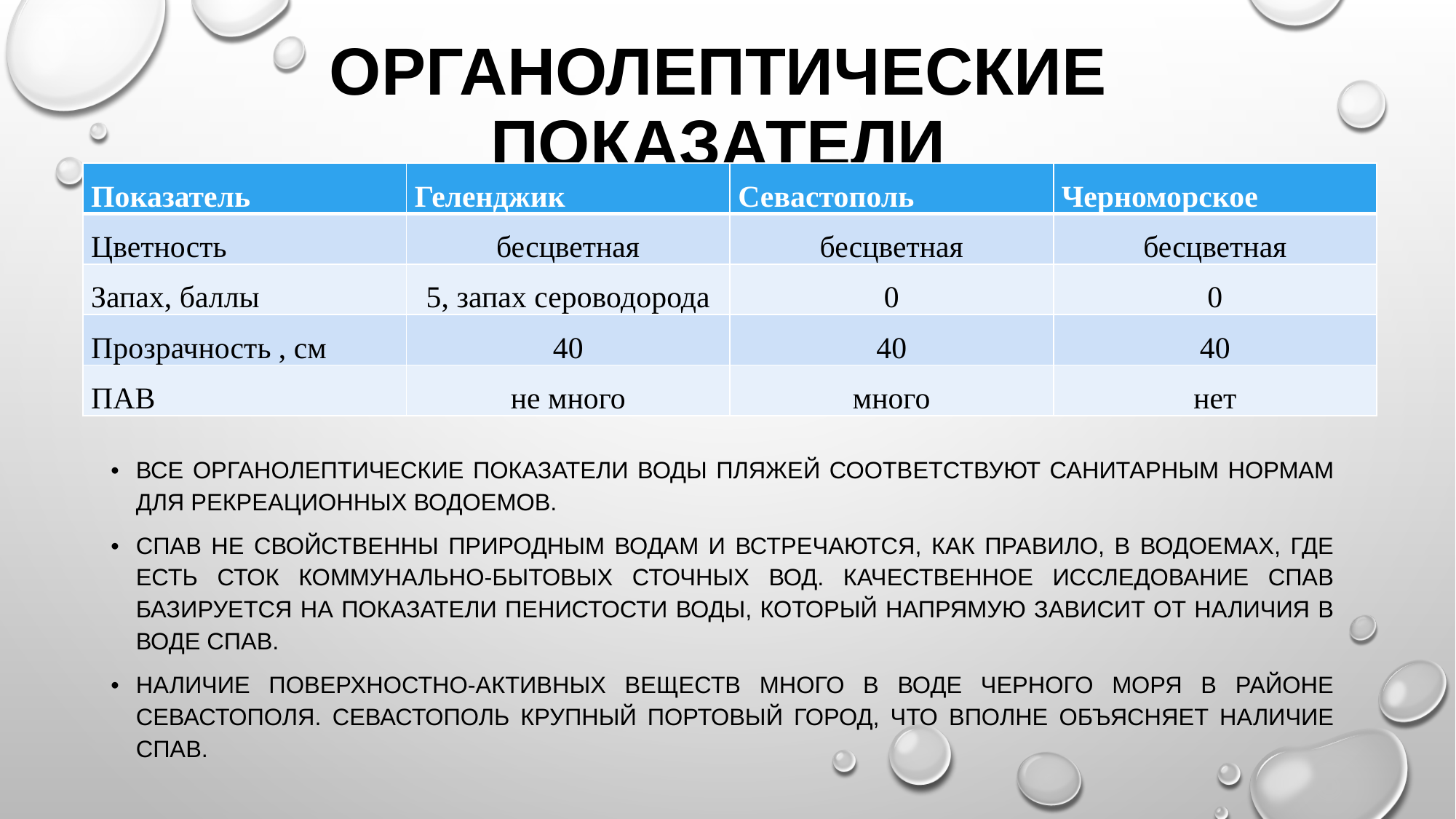

# Органолептические показатели
| Показатель | Геленджик | Севастополь | Черноморское |
| --- | --- | --- | --- |
| Цветность | бесцветная | бесцветная | бесцветная |
| Запах, баллы | 5, запах сероводорода | 0 | 0 |
| Прозрачность , см | 40 | 40 | 40 |
| ПАВ | не много | много | нет |
Все органолептические показатели воды пляжей соответствуют санитарным нормам для рекреационных водоемов.
СПАв не свойственны природным водам и встречаются, как правило, в водоемах, где есть сток коммунально-бытовых сточных вод. Качественное исследование СПАВ базируется на показатели пенистости воды, который напрямую зависит от наличия в воде СПАВ.
Наличие поверхностно-активных веществ много в воде Черного моря в районе Севастополя. Севастополь крупный портовый город, что вполне объясняет наличие СПАВ.